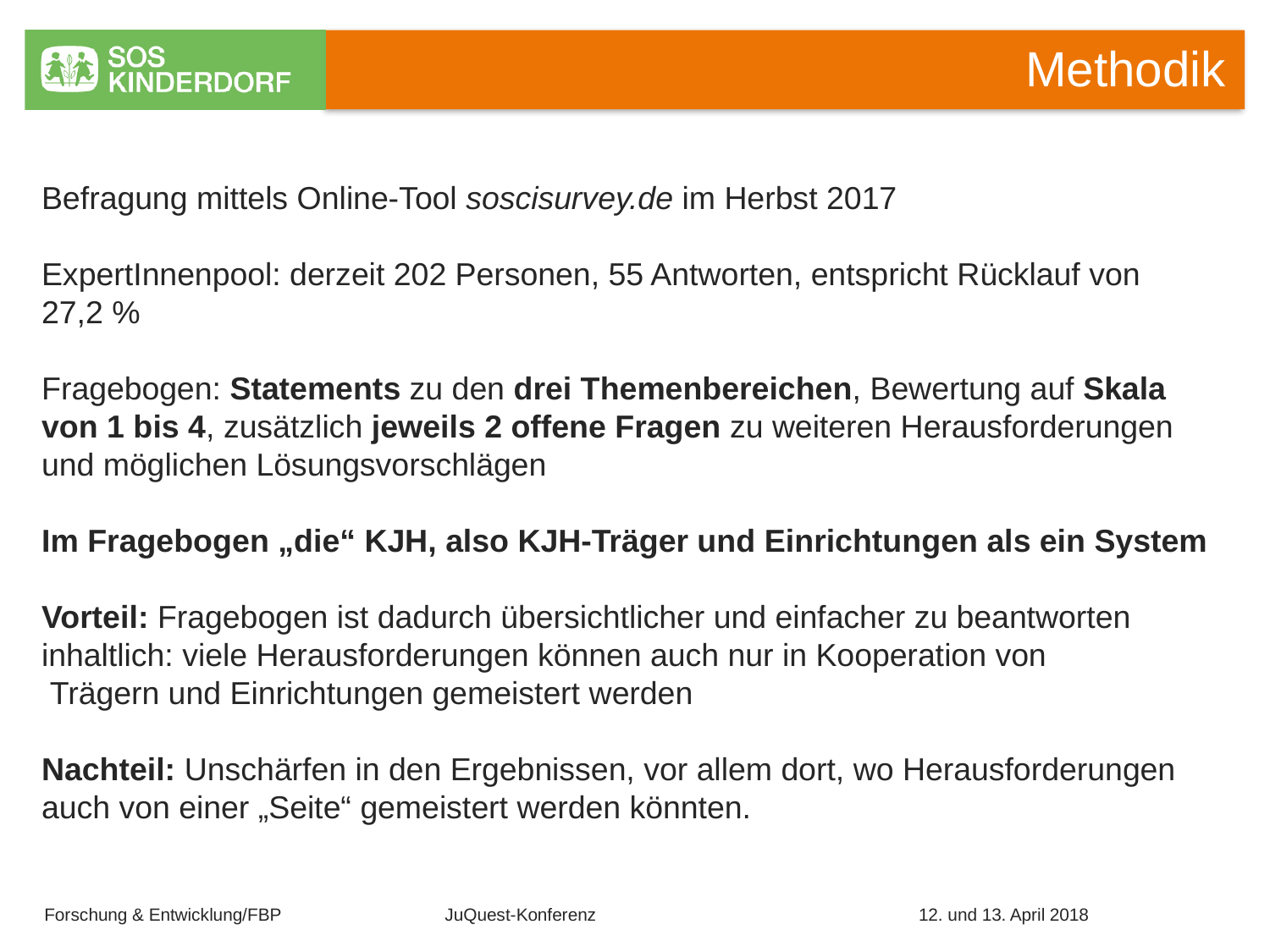

# Methodik
Befragung mittels Online-Tool soscisurvey.de im Herbst 2017

ExpertInnenpool: derzeit 202 Personen, 55 Antworten, entspricht Rücklauf von
27,2 %

Fragebogen: Statements zu den drei Themenbereichen, Bewertung auf Skala von 1 bis 4, zusätzlich jeweils 2 offene Fragen zu weiteren Herausforderungen und möglichen Lösungsvorschlägen

Im Fragebogen „die“ KJH, also KJH-Träger und Einrichtungen als ein System

Vorteil: Fragebogen ist dadurch übersichtlicher und einfacher zu beantworten inhaltlich: viele Herausforderungen können auch nur in Kooperation von 		      Trägern und Einrichtungen gemeistert werden

Nachteil: Unschärfen in den Ergebnissen, vor allem dort, wo Herausforderungen
auch von einer „Seite“ gemeistert werden könnten.